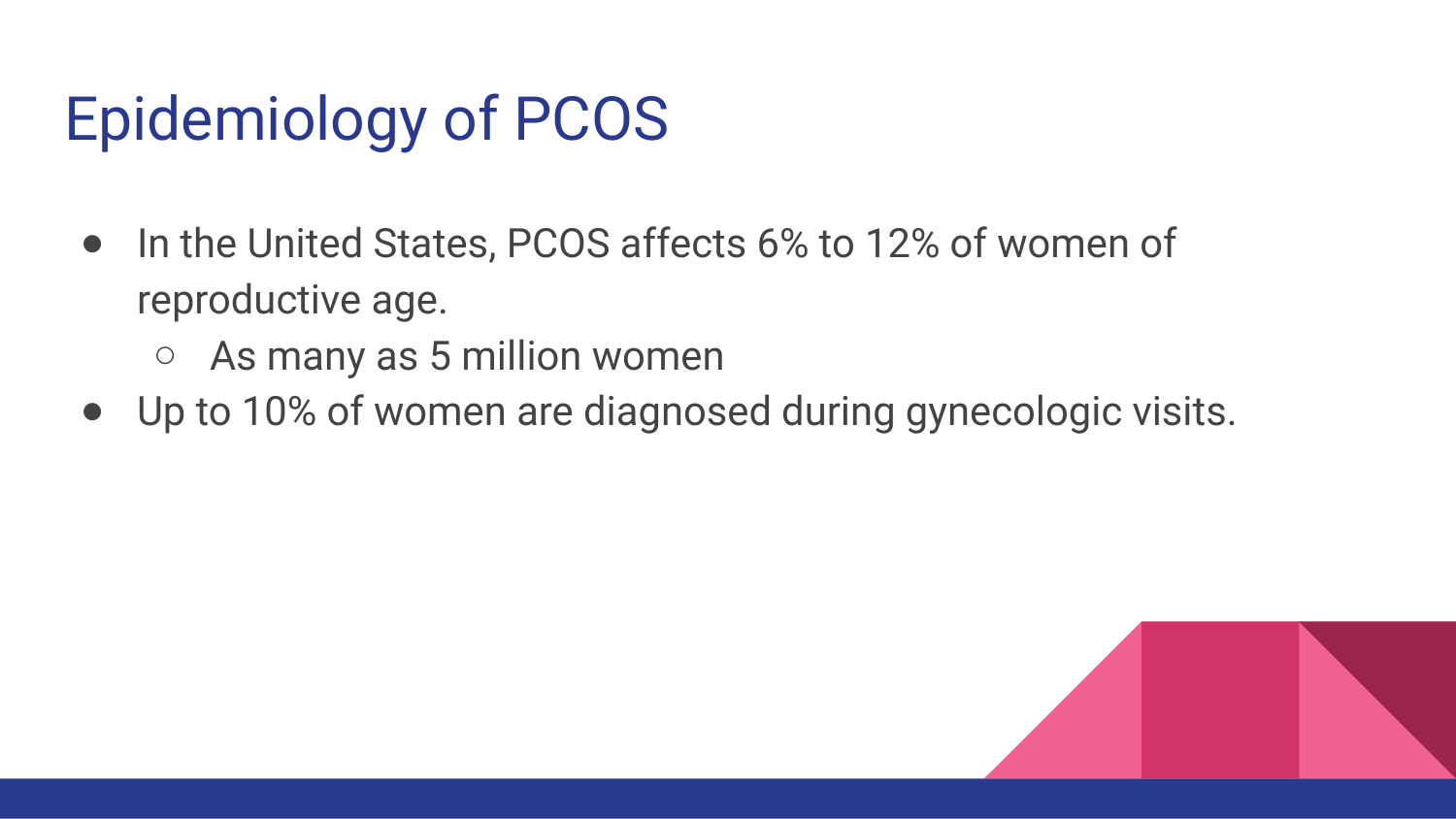

# Epidemiology of PCOS
In the United States, PCOS affects 6% to 12% of women of reproductive age.
As many as 5 million women
Up to 10% of women are diagnosed during gynecologic visits.